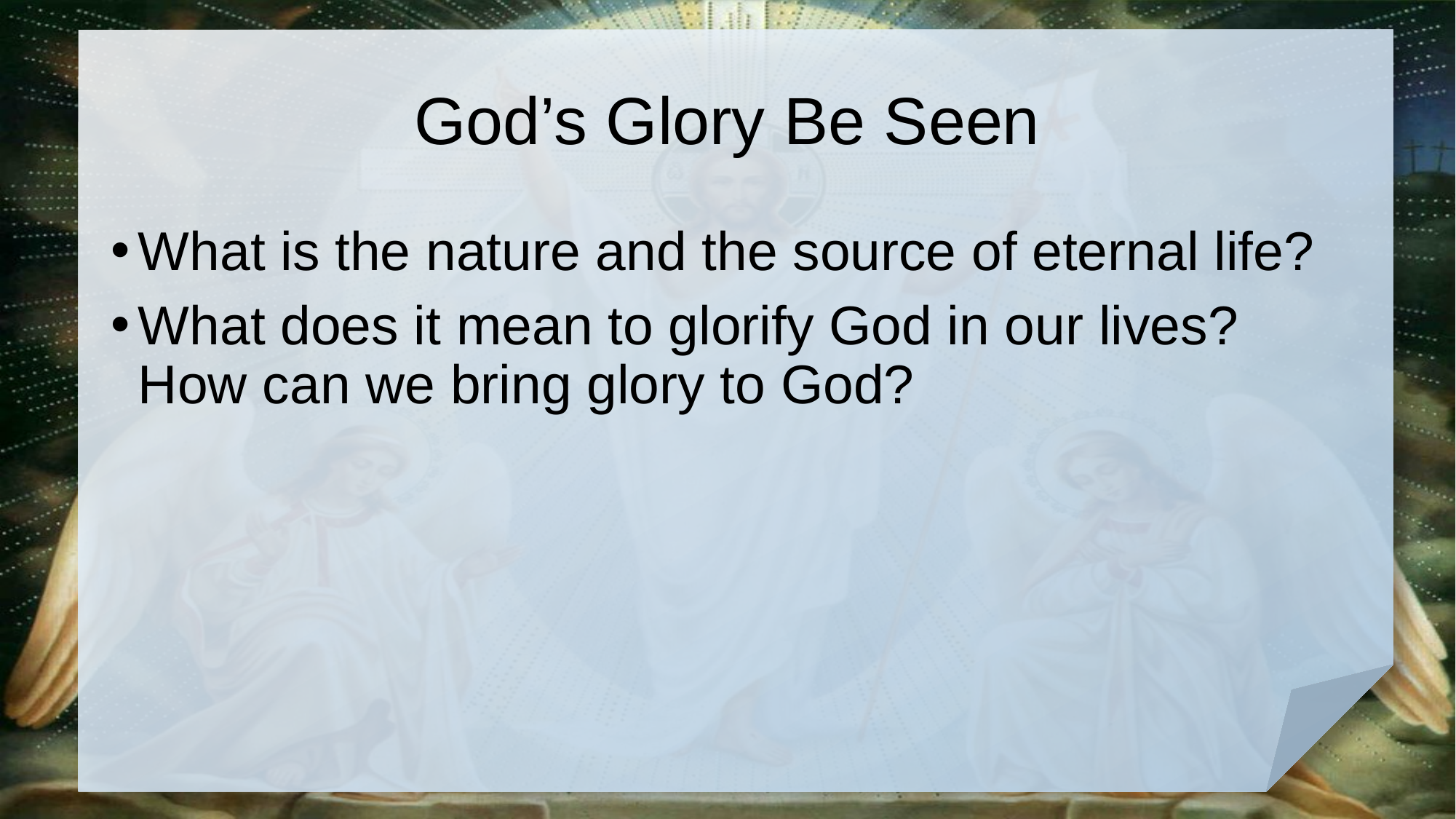

# God’s Glory Be Seen
What is the nature and the source of eternal life?
What does it mean to glorify God in our lives? How can we bring glory to God?